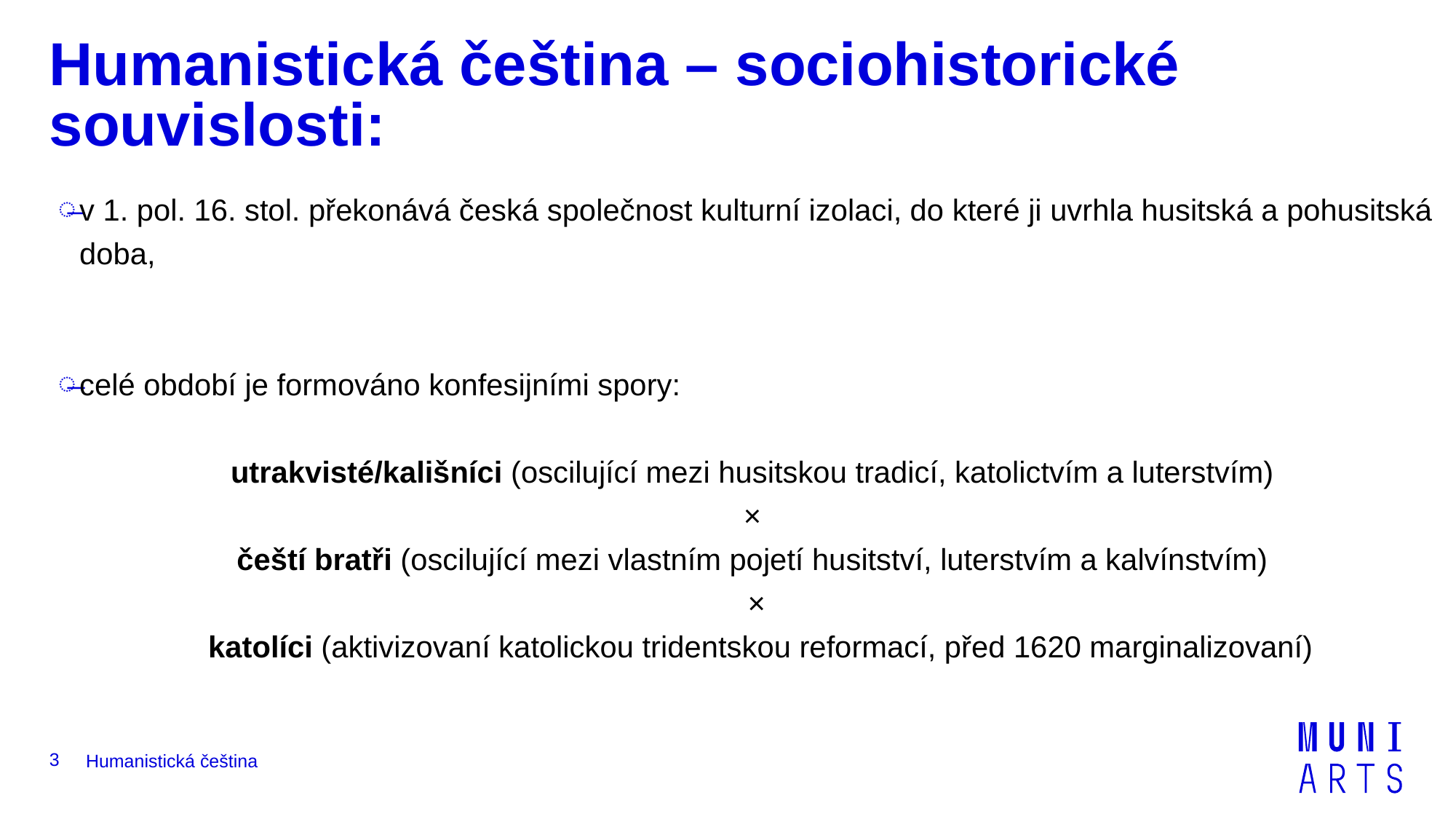

# Humanistická čeština – sociohistorické souvislosti:
v 1. pol. 16. stol. překonává česká společnost kulturní izolaci, do které ji uvrhla husitská a pohusitská doba,

celé období je formováno konfesijními spory:

utrakvisté/kališníci (oscilující mezi husitskou tradicí, katolictvím a luterstvím)
×
čeští bratři (oscilující mezi vlastním pojetí husitství, luterstvím a kalvínstvím)
×
 katolíci (aktivizovaní katolickou tridentskou reformací, před 1620 marginalizovaní)
3
Humanistická čeština